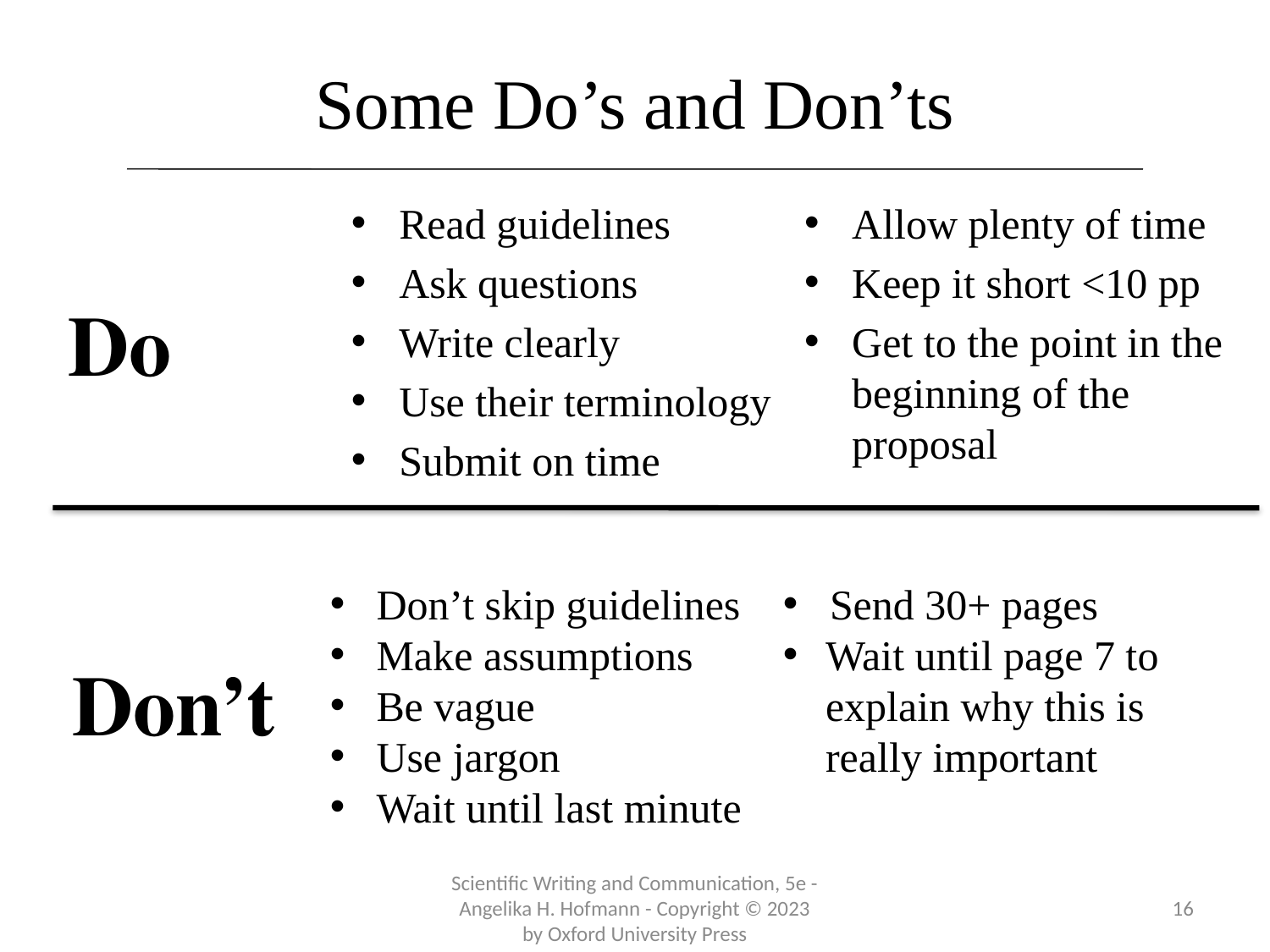

# Some Do’s and Don’ts
Read guidelines
Ask questions
Write clearly
Use their terminology
Submit on time

Allow plenty of time
Keep it short <10 pp
Get to the point in the beginning of the proposal

Do
   Don’t skip guidelines
   Make assumptions
   Be vague
   Use jargon
   Wait until last minute
   Send 30+ pages
 Wait until page 7 to
	 explain why this is
	 really important

Don’t
Scientific Writing and Communication, 5e - Angelika H. Hofmann - Copyright © 2023 by Oxford University Press
16